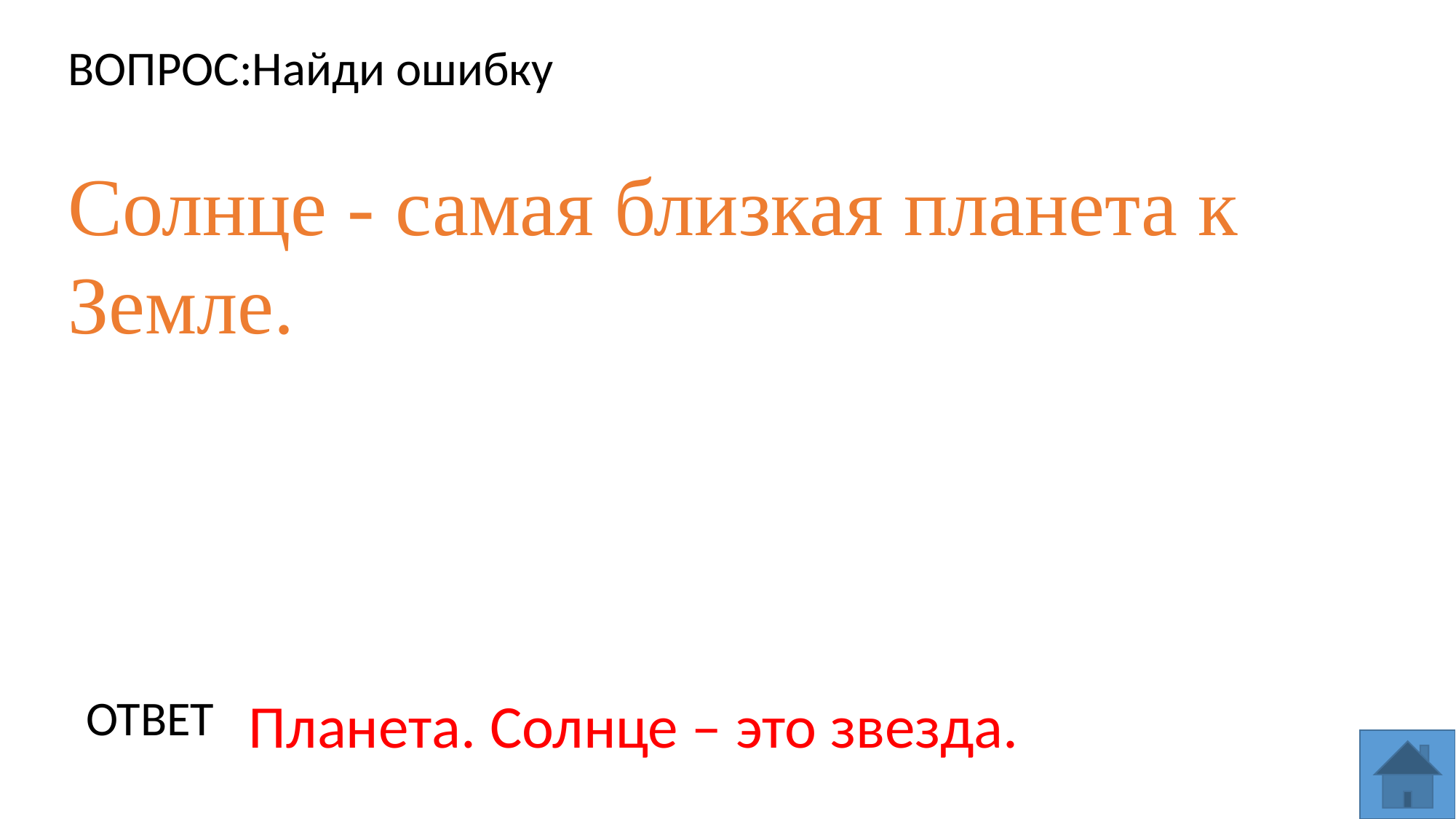

ВОПРОС:Найди ошибку

Солнце - самая близкая планета к Земле.
ОТВЕТ
Планета. Солнце – это звезда.